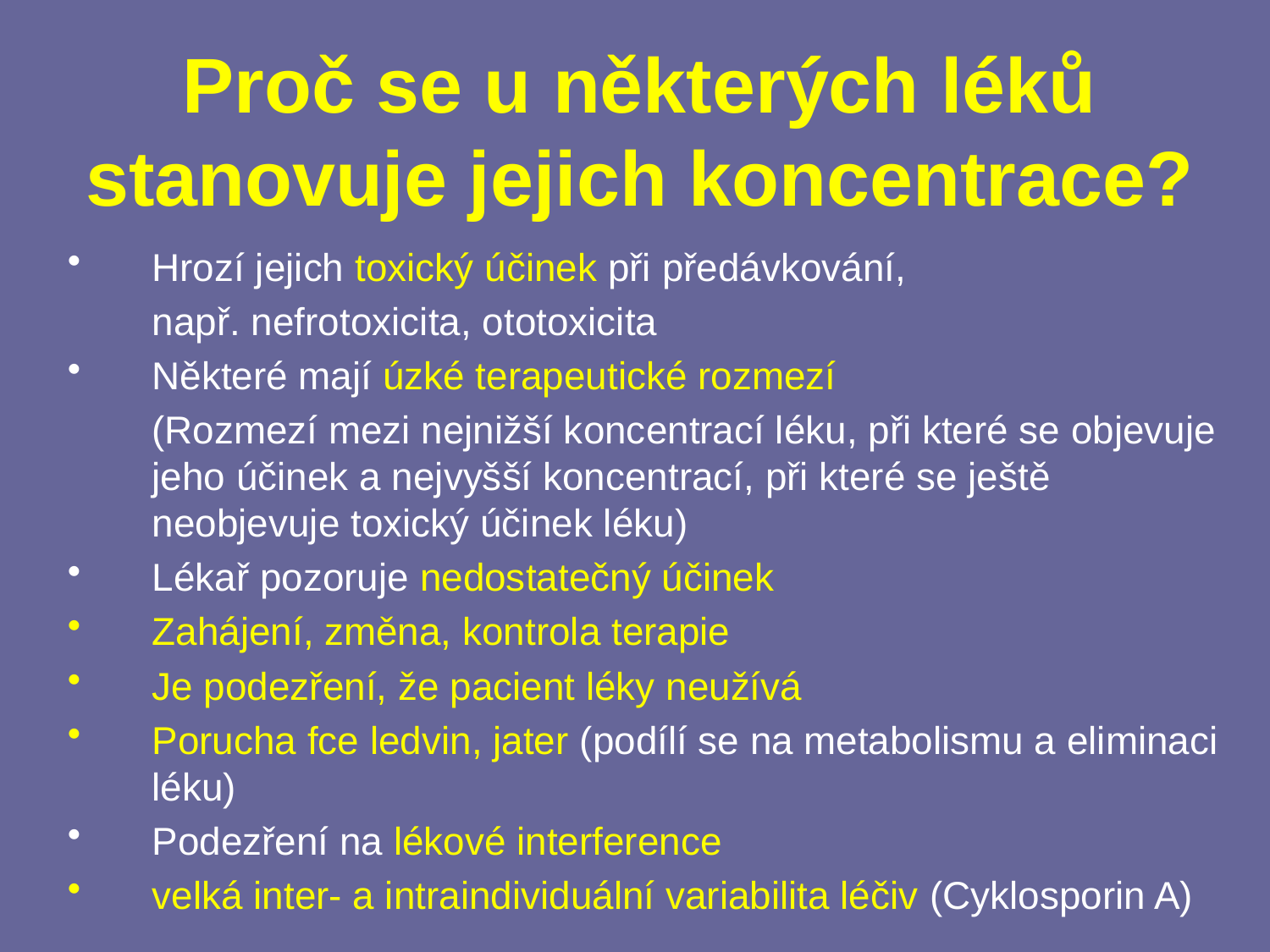

# Proč se u některých léků stanovuje jejich koncentrace?
Hrozí jejich toxický účinek při předávkování,
	např. nefrotoxicita, ototoxicita
Některé mají úzké terapeutické rozmezí
	(Rozmezí mezi nejnižší koncentrací léku, při které se objevuje jeho účinek a nejvyšší koncentrací, při které se ještě neobjevuje toxický účinek léku)
Lékař pozoruje nedostatečný účinek
Zahájení, změna, kontrola terapie
Je podezření, že pacient léky neužívá
Porucha fce ledvin, jater (podílí se na metabolismu a eliminaci léku)
Podezření na lékové interference
velká inter- a intraindividuální variabilita léčiv (Cyklosporin A)